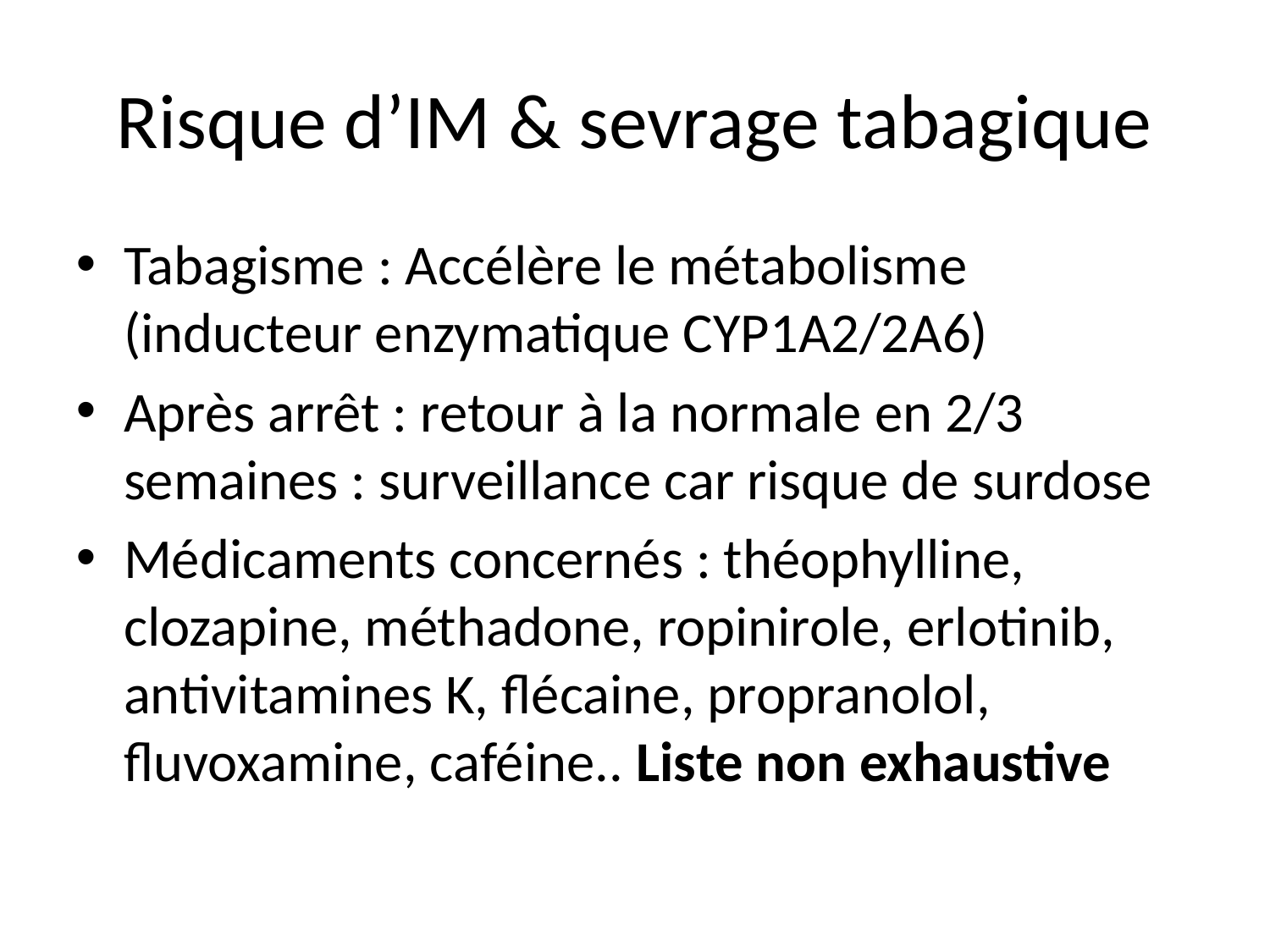

# Risque d’IM & sevrage tabagique
Tabagisme : Accélère le métabolisme (inducteur enzymatique CYP1A2/2A6)
Après arrêt : retour à la normale en 2/3 semaines : surveillance car risque de surdose
Médicaments concernés : théophylline, clozapine, méthadone, ropinirole, erlotinib, antivitamines K, flécaine, propranolol, fluvoxamine, caféine.. Liste non exhaustive